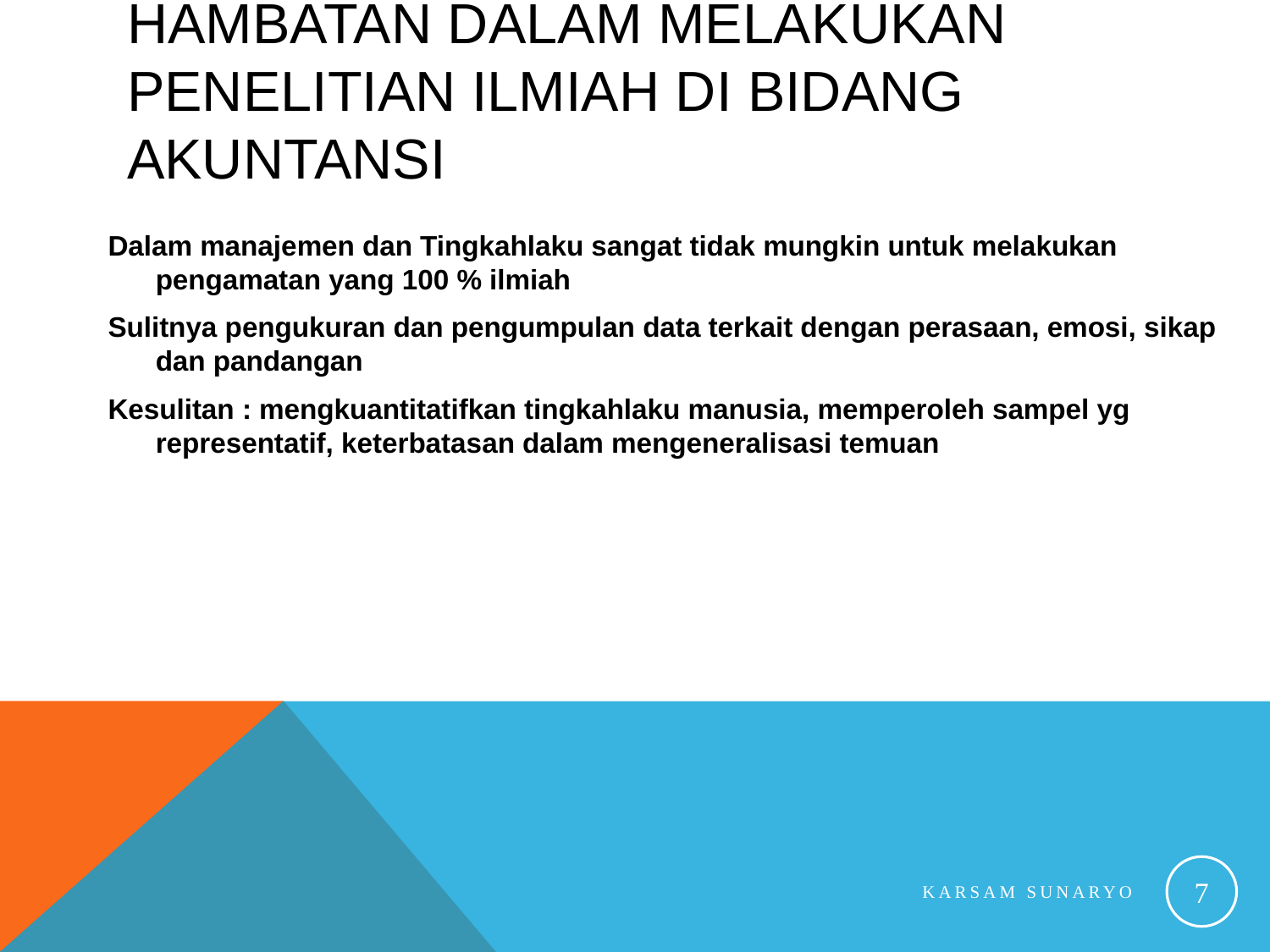

# Hambatan dalam Melakukan Penelitian Ilmiah di Bidang AKUNTANSI
Dalam manajemen dan Tingkahlaku sangat tidak mungkin untuk melakukan pengamatan yang 100 % ilmiah
Sulitnya pengukuran dan pengumpulan data terkait dengan perasaan, emosi, sikap dan pandangan
Kesulitan : mengkuantitatifkan tingkahlaku manusia, memperoleh sampel yg representatif, keterbatasan dalam mengeneralisasi temuan
7
Karsam Sunaryo